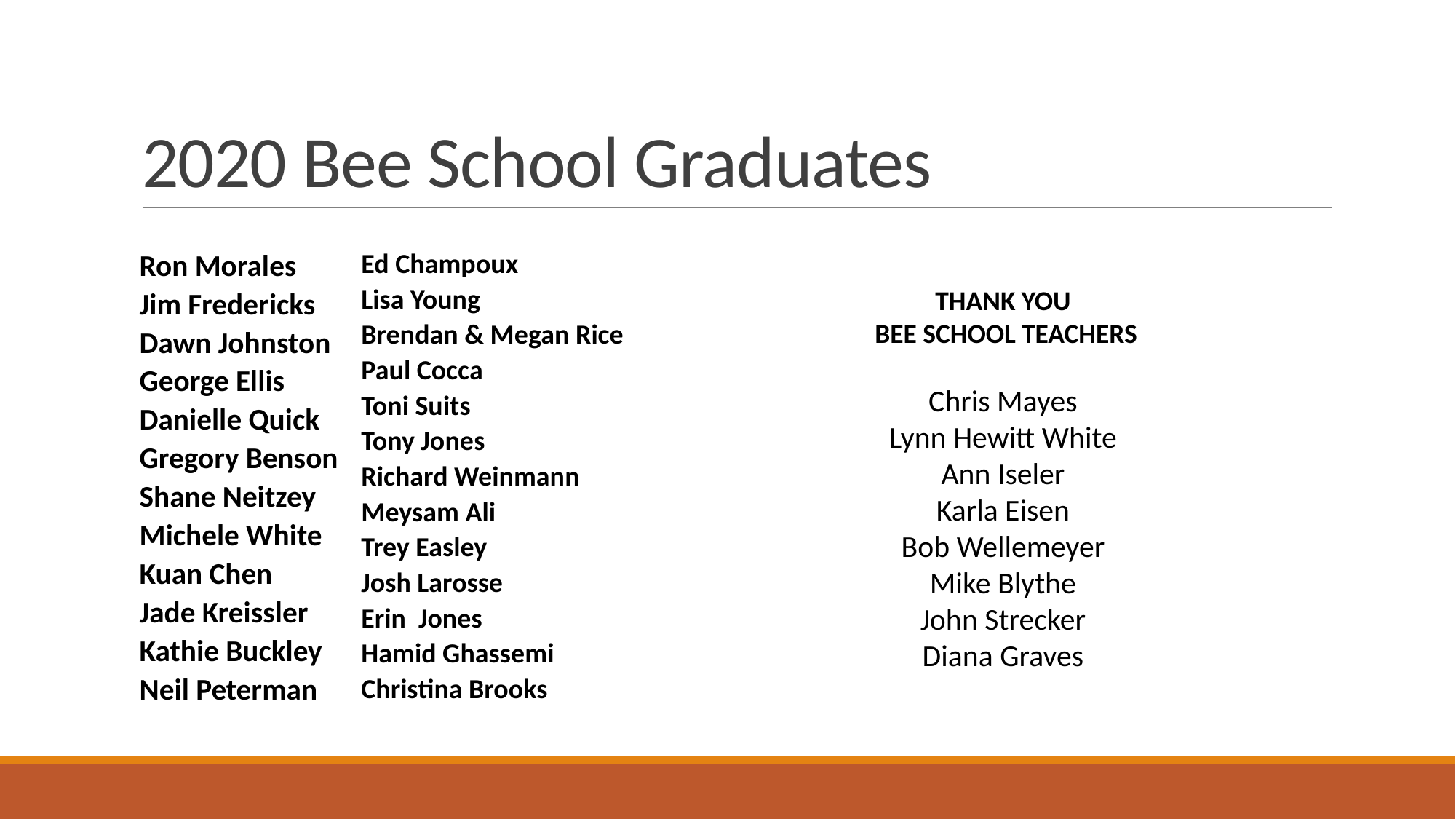

# 2020 Bee School Graduates
Ed Champoux
Lisa Young
Brendan & Megan Rice
Paul Cocca
Toni Suits
Tony Jones
Richard Weinmann
Meysam Ali
Trey Easley
Josh Larosse
Erin  Jones
Hamid Ghassemi
Christina Brooks

Ron Morales
Jim Fredericks
Dawn Johnston
George Ellis
Danielle Quick
Gregory Benson
Shane Neitzey
Michele White
Kuan Chen
Jade Kreissler
Kathie Buckley
Neil Peterman

THANK YOU
 BEE SCHOOL TEACHERS

Chris Mayes
Lynn Hewitt White
Ann Iseler
Karla Eisen
Bob Wellemeyer
Mike Blythe
John Strecker
Diana Graves